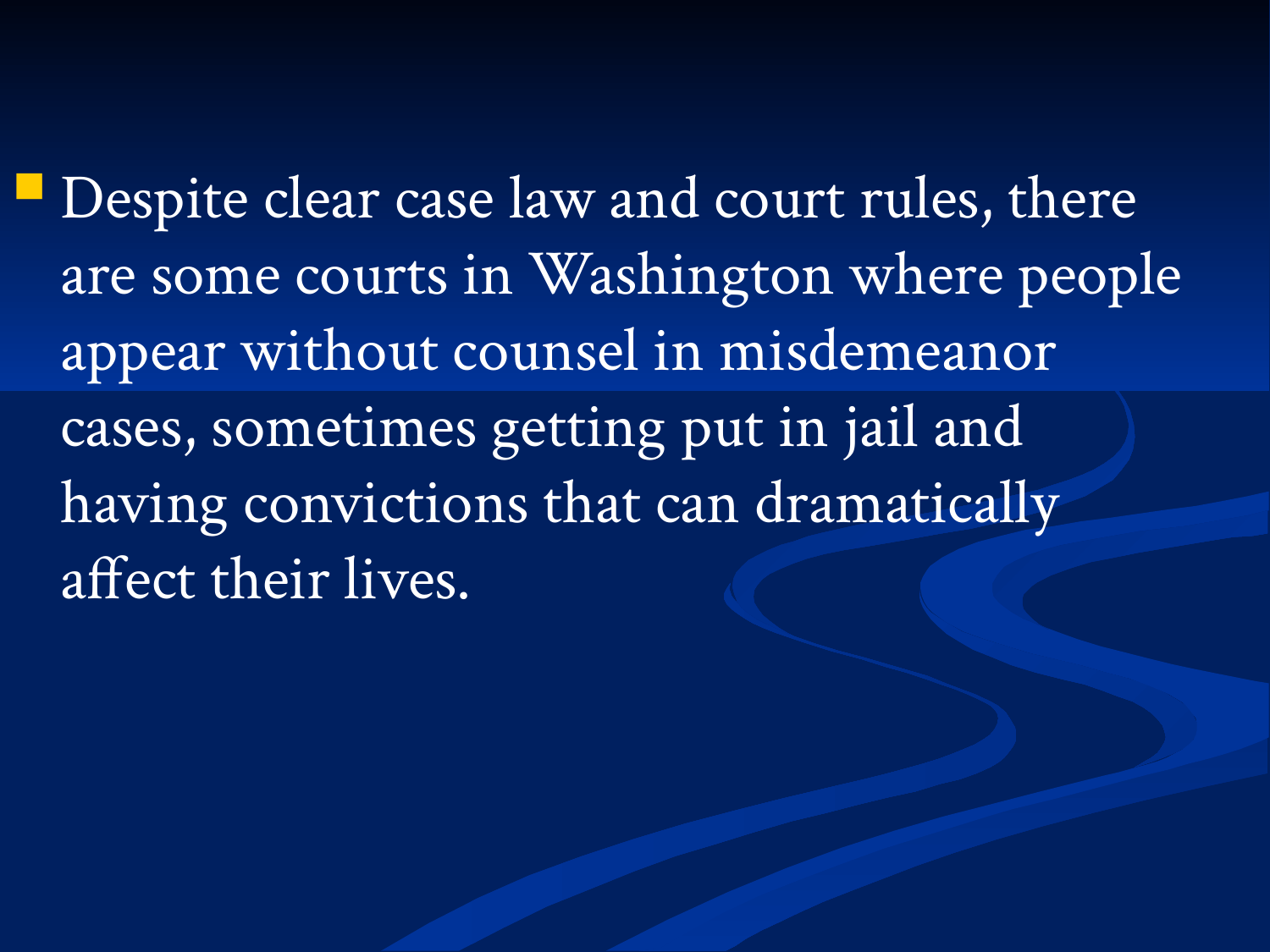

Despite clear case law and court rules, there are some courts in Washington where people appear without counsel in misdemeanor cases, sometimes getting put in jail and having convictions that can dramatically affect their lives.